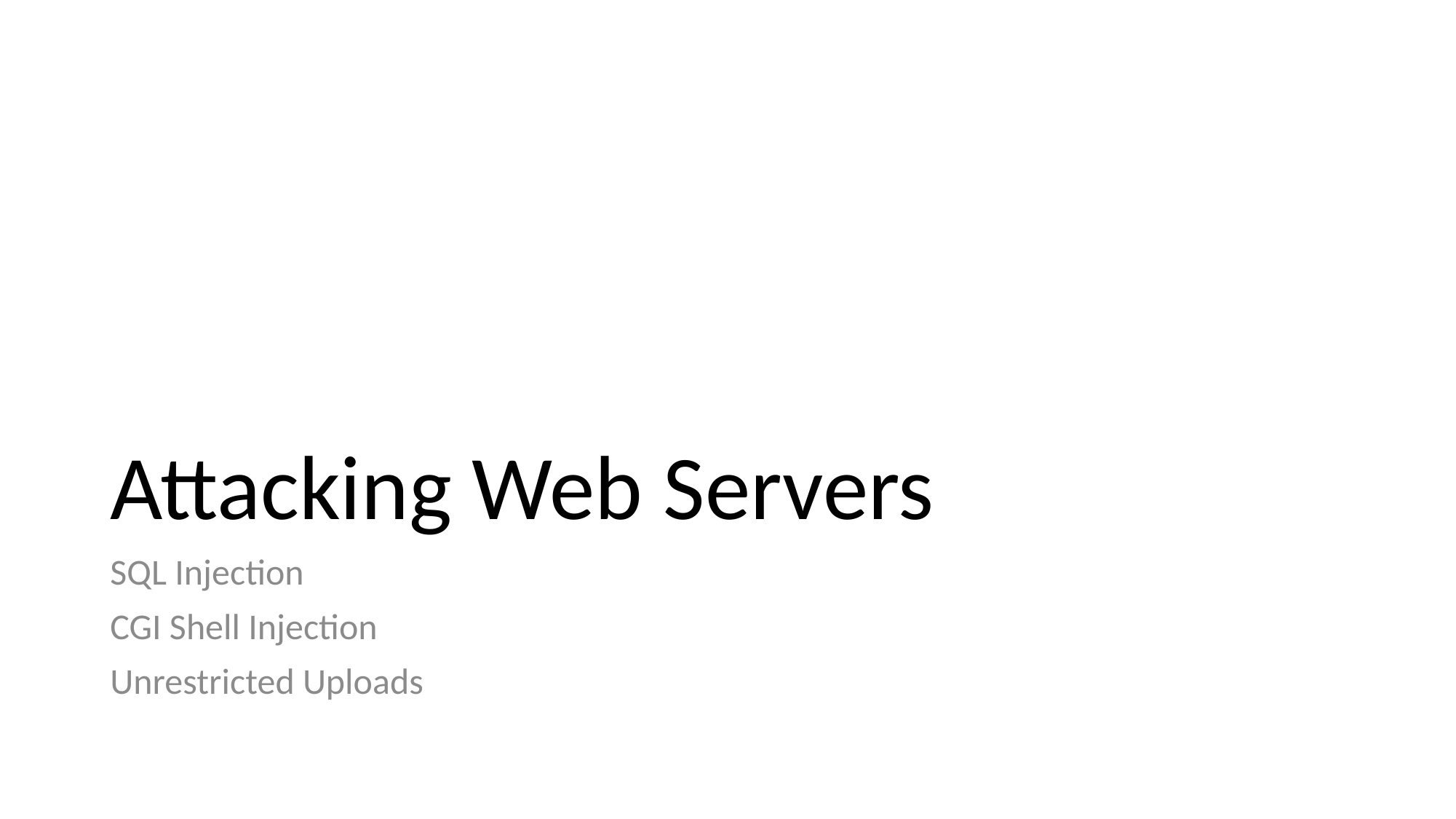

# Attacking Web Servers
SQL Injection
CGI Shell Injection
Unrestricted Uploads